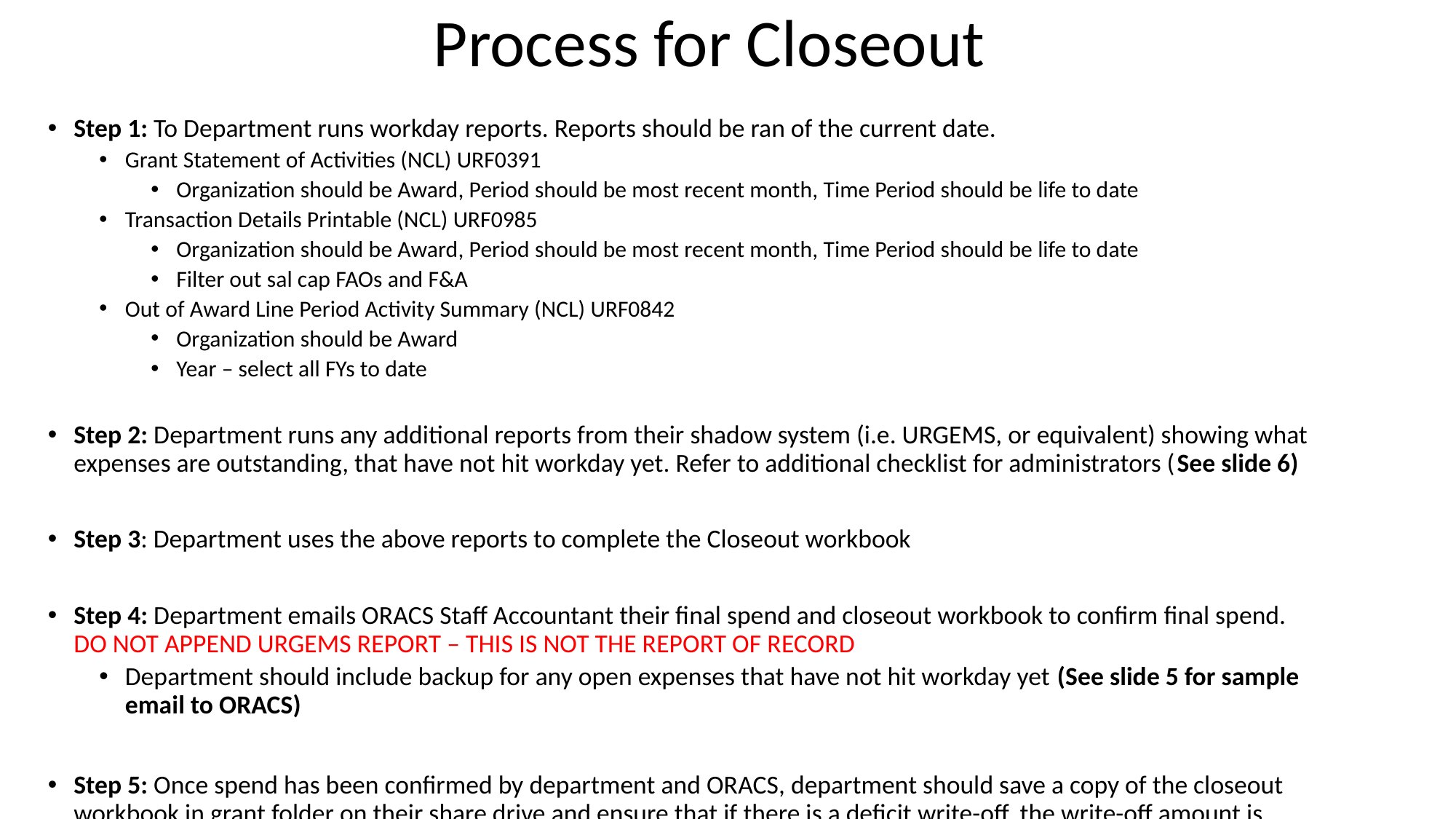

# Process for Closeout
Step 1: To Department runs workday reports. Reports should be ran of the current date.
Grant Statement of Activities (NCL) URF0391
Organization should be Award, Period should be most recent month, Time Period should be life to date
Transaction Details Printable (NCL) URF0985
Organization should be Award, Period should be most recent month, Time Period should be life to date
Filter out sal cap FAOs and F&A
Out of Award Line Period Activity Summary (NCL) URF0842
Organization should be Award
Year – select all FYs to date

Step 2: Department runs any additional reports from their shadow system (i.e. URGEMS, or equivalent) showing what expenses are outstanding, that have not hit workday yet. Refer to additional checklist for administrators (See slide 6)

Step 3: Department uses the above reports to complete the Closeout workbook

Step 4: Department emails ORACS Staff Accountant their final spend and closeout workbook to confirm final spend. DO NOT APPEND URGEMS REPORT – THIS IS NOT THE REPORT OF RECORD
Department should include backup for any open expenses that have not hit workday yet (See slide 5 for sample email to ORACS)

Step 5: Once spend has been confirmed by department and ORACS, department should save a copy of the closeout workbook in grant folder on their share drive and ensure that if there is a deficit write-off, the write-off amount is accounted for as an outstanding obligation on the OP/GF account.